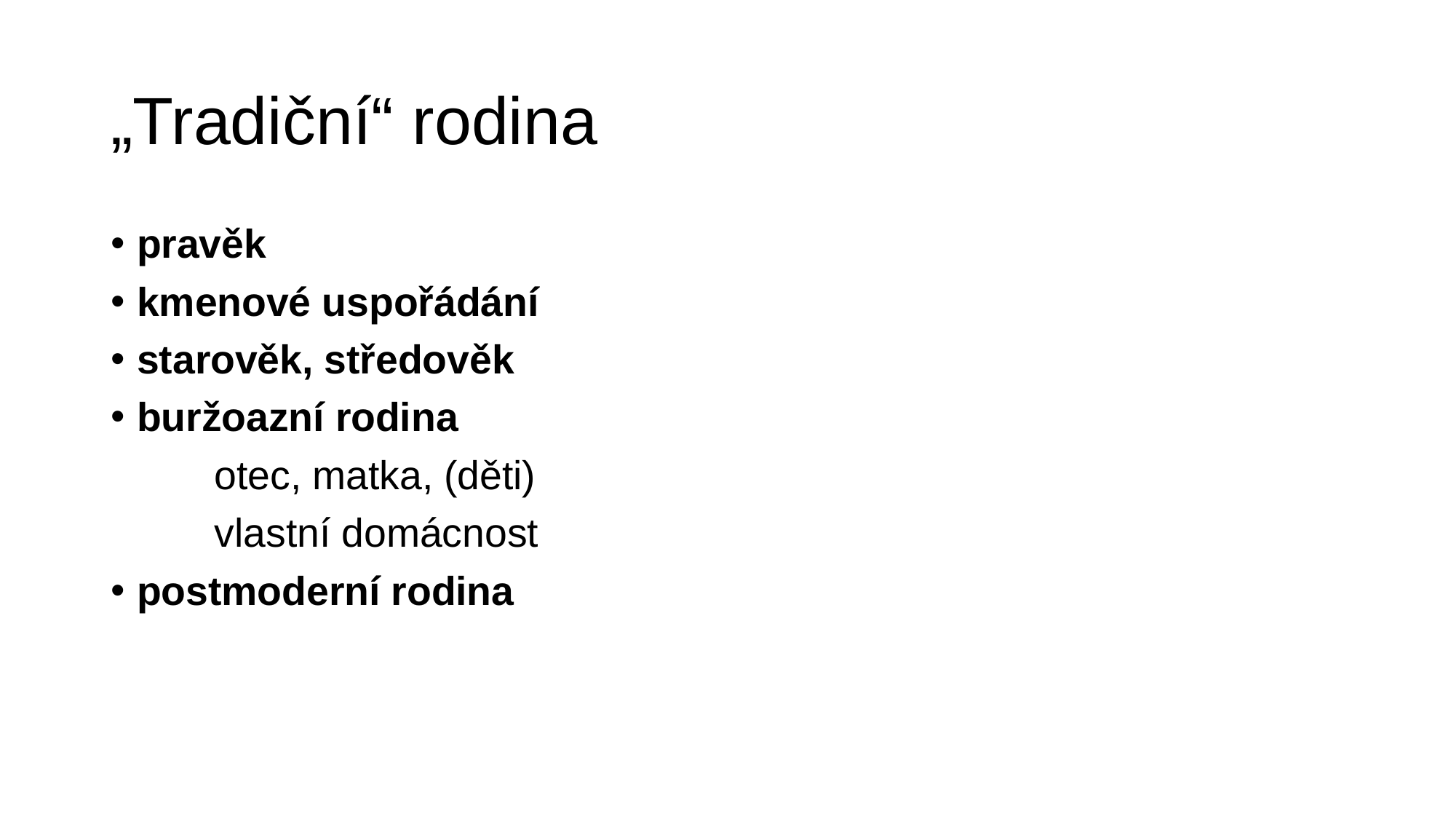

# „Tradiční“ rodina
pravěk
kmenové uspořádání
starověk, středověk
buržoazní rodina
	otec, matka, (děti)
	vlastní domácnost
postmoderní rodina